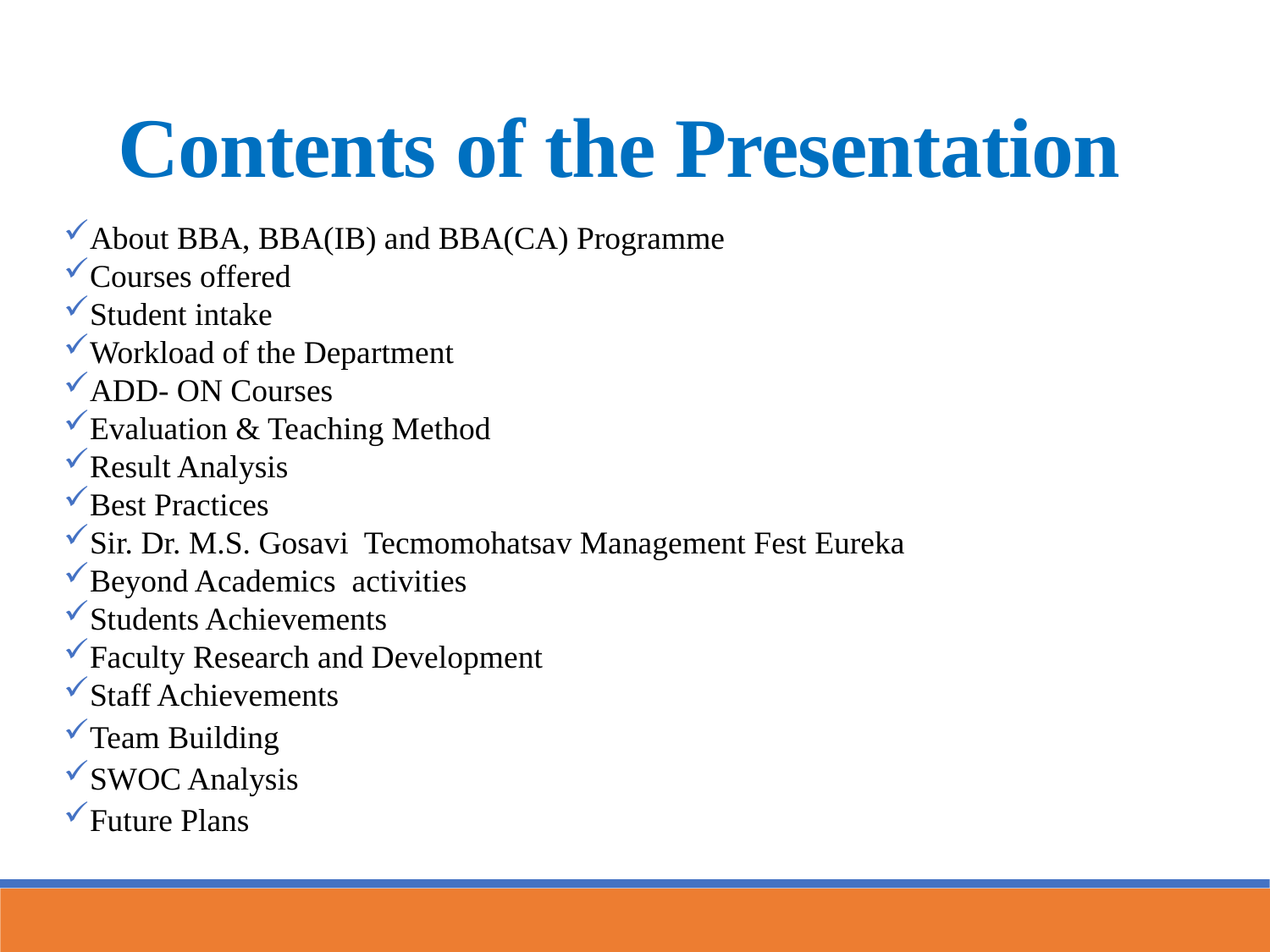

Contents of the Presentation
About BBA, BBA(IB) and BBA(CA) Programme
Courses offered
Student intake
Workload of the Department
ADD- ON Courses
Evaluation & Teaching Method
Result Analysis
Best Practices
Sir. Dr. M.S. Gosavi  Tecmomohatsav Management Fest Eureka
Beyond Academics  activities
Students Achievements
Faculty Research and Development
Staff Achievements
Team Building
SWOC Analysis
Future Plans